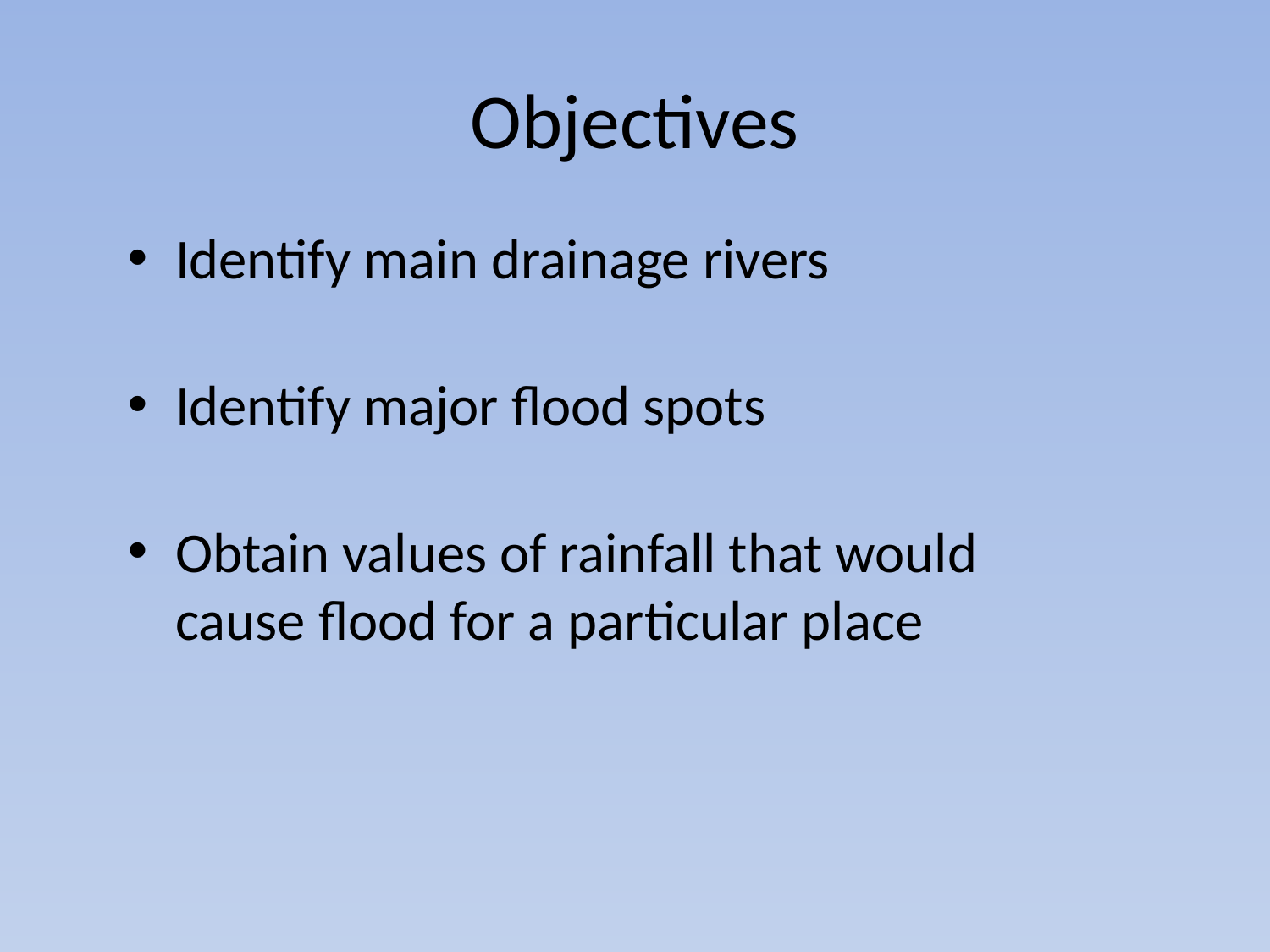

# Objectives
Identify main drainage rivers
Identify major flood spots
Obtain values of rainfall that would cause flood for a particular place